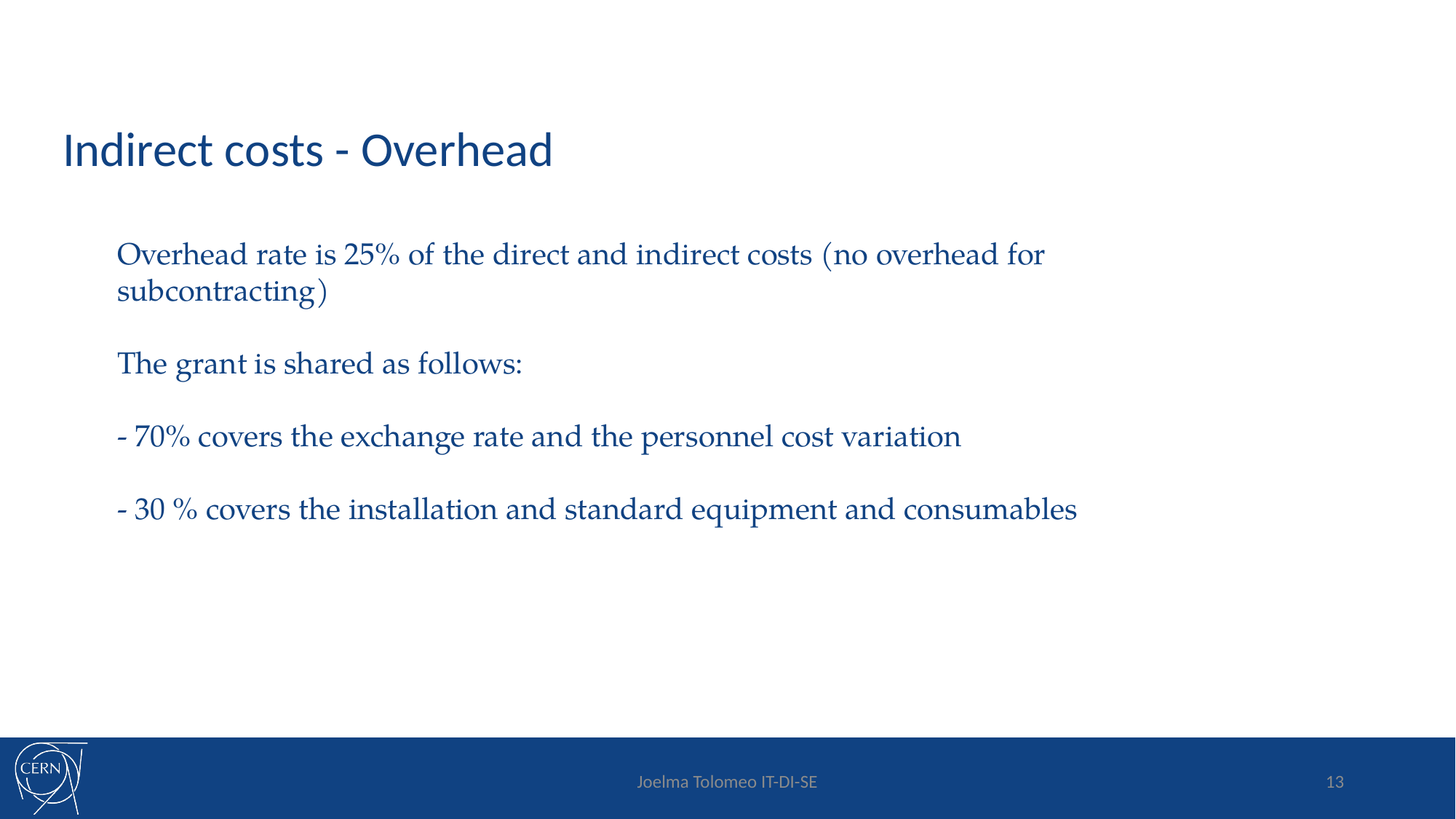

Indirect costs - Overhead

Overhead rate is 25% of the direct and indirect costs (no overhead for subcontracting)

The grant is shared as follows:

- 70% covers the exchange rate and the personnel cost variation

- 30 % covers the installation and standard equipment and consumables

Joelma Tolomeo IT-DI-SE
13